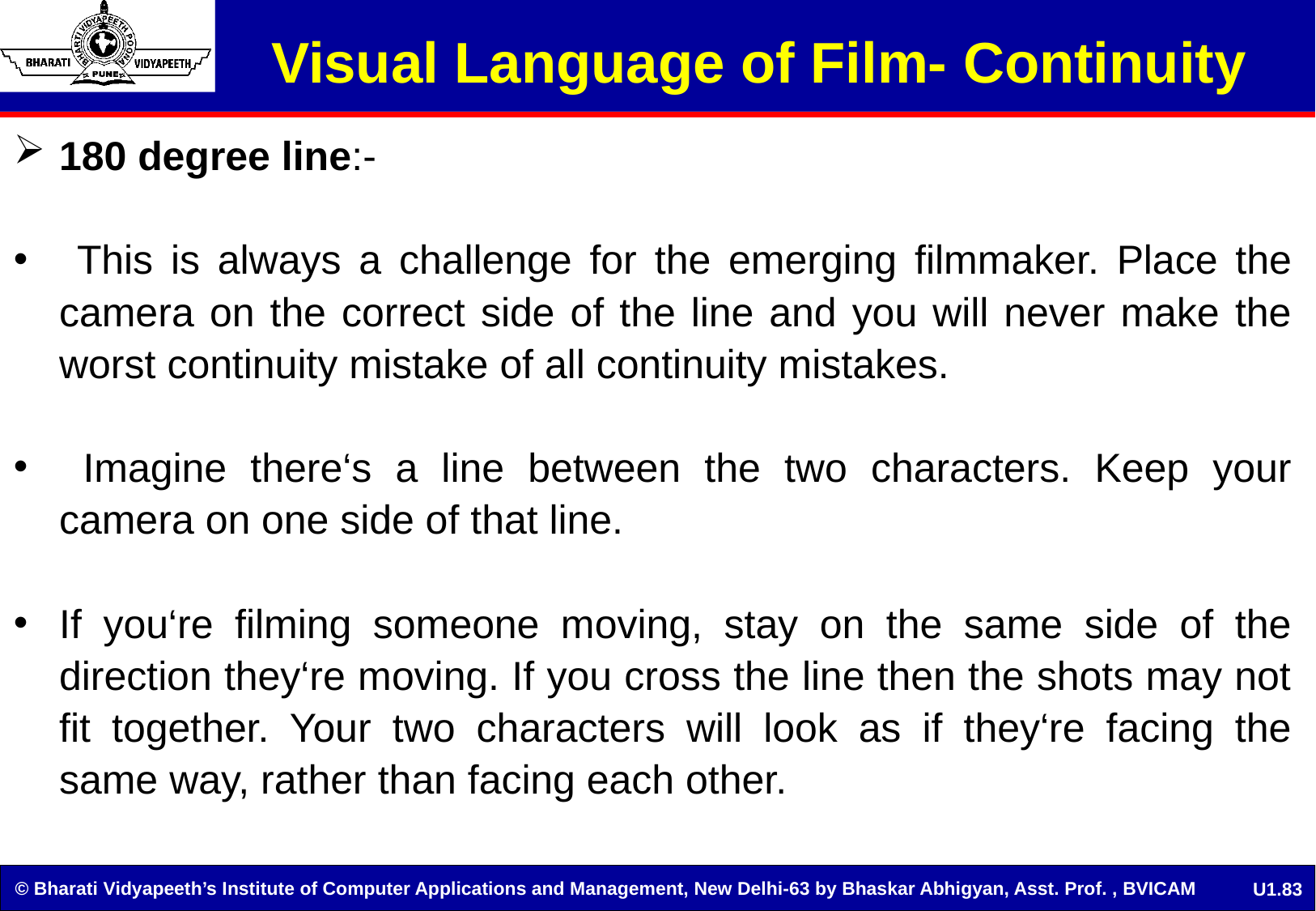

# Visual Language of Film- Continuity
180 degree line:-

 This is always a challenge for the emerging filmmaker. Place the camera on the correct side of the line and you will never make the worst continuity mistake of all continuity mistakes.

 Imagine there‘s a line between the two characters. Keep your camera on one side of that line.

If you‘re filming someone moving, stay on the same side of the direction they‘re moving. If you cross the line then the shots may not fit together. Your two characters will look as if they‘re facing the same way, rather than facing each other.